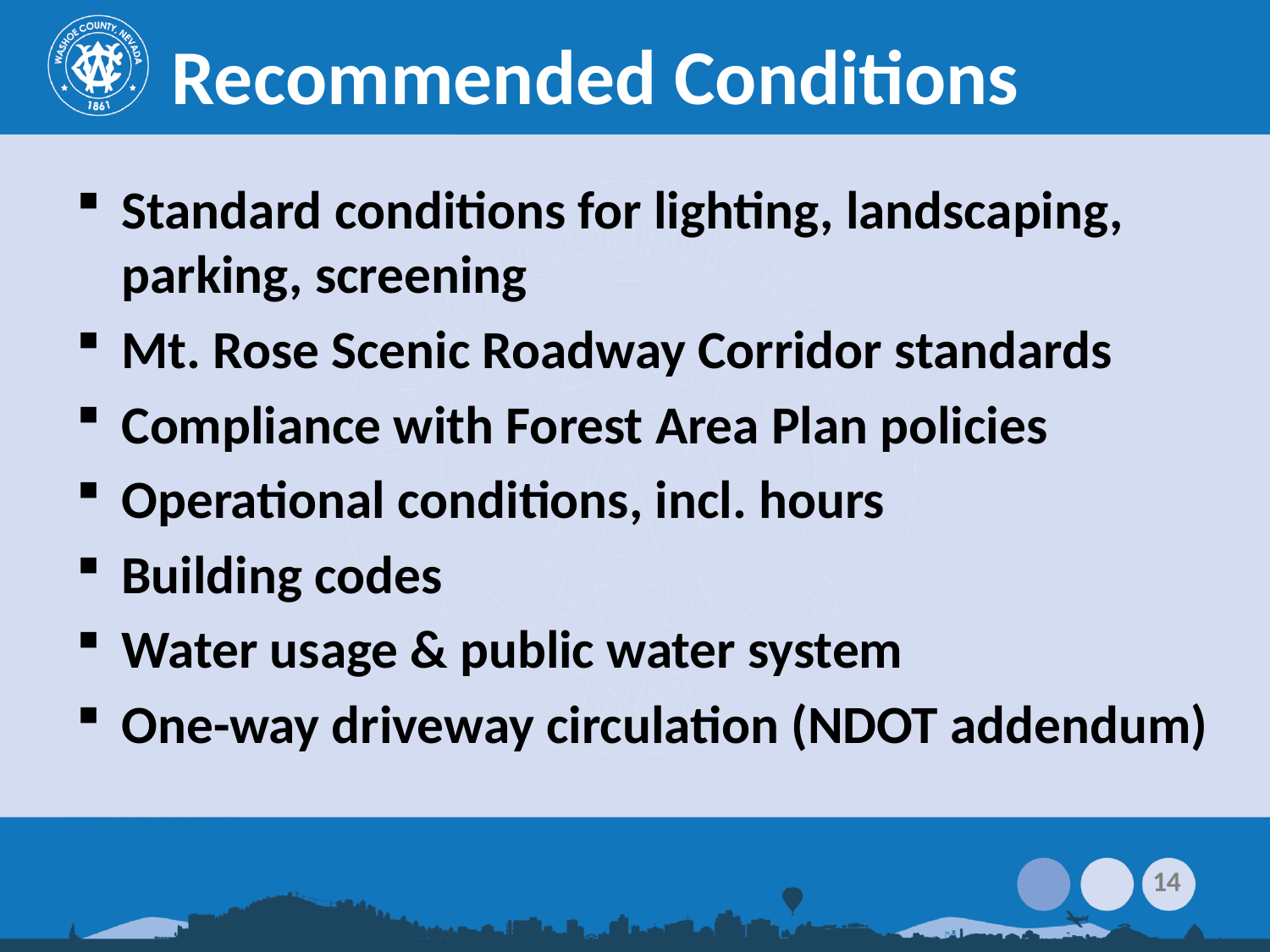

# Recommended Conditions
Standard conditions for lighting, landscaping, parking, screening
Mt. Rose Scenic Roadway Corridor standards
Compliance with Forest Area Plan policies
Operational conditions, incl. hours
Building codes
Water usage & public water system
One-way driveway circulation (NDOT addendum)